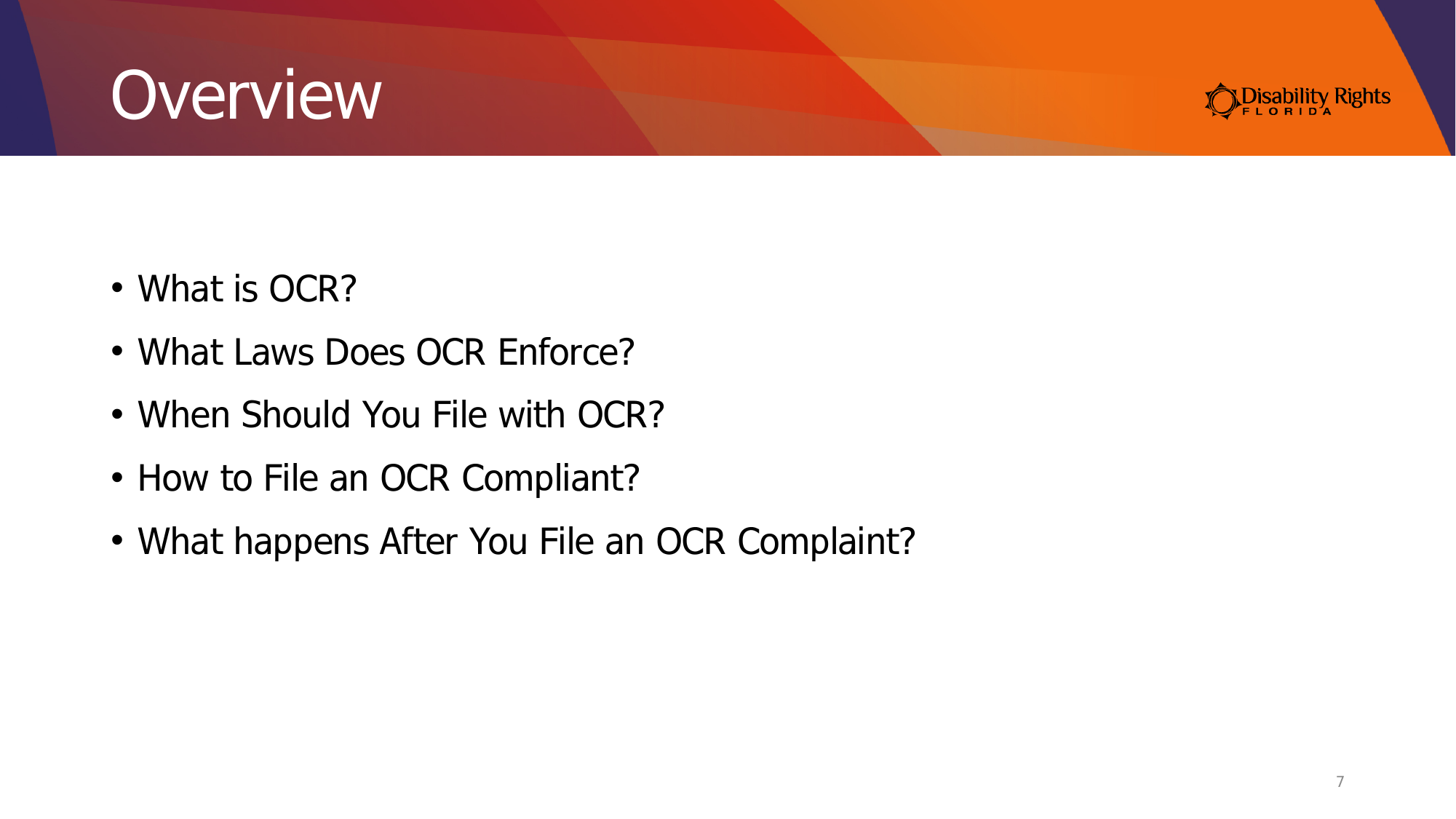

# Overview

What is OCR?
What Laws Does OCR Enforce?
When Should You File with OCR?
How to File an OCR Compliant?
What happens After You File an OCR Complaint?

7